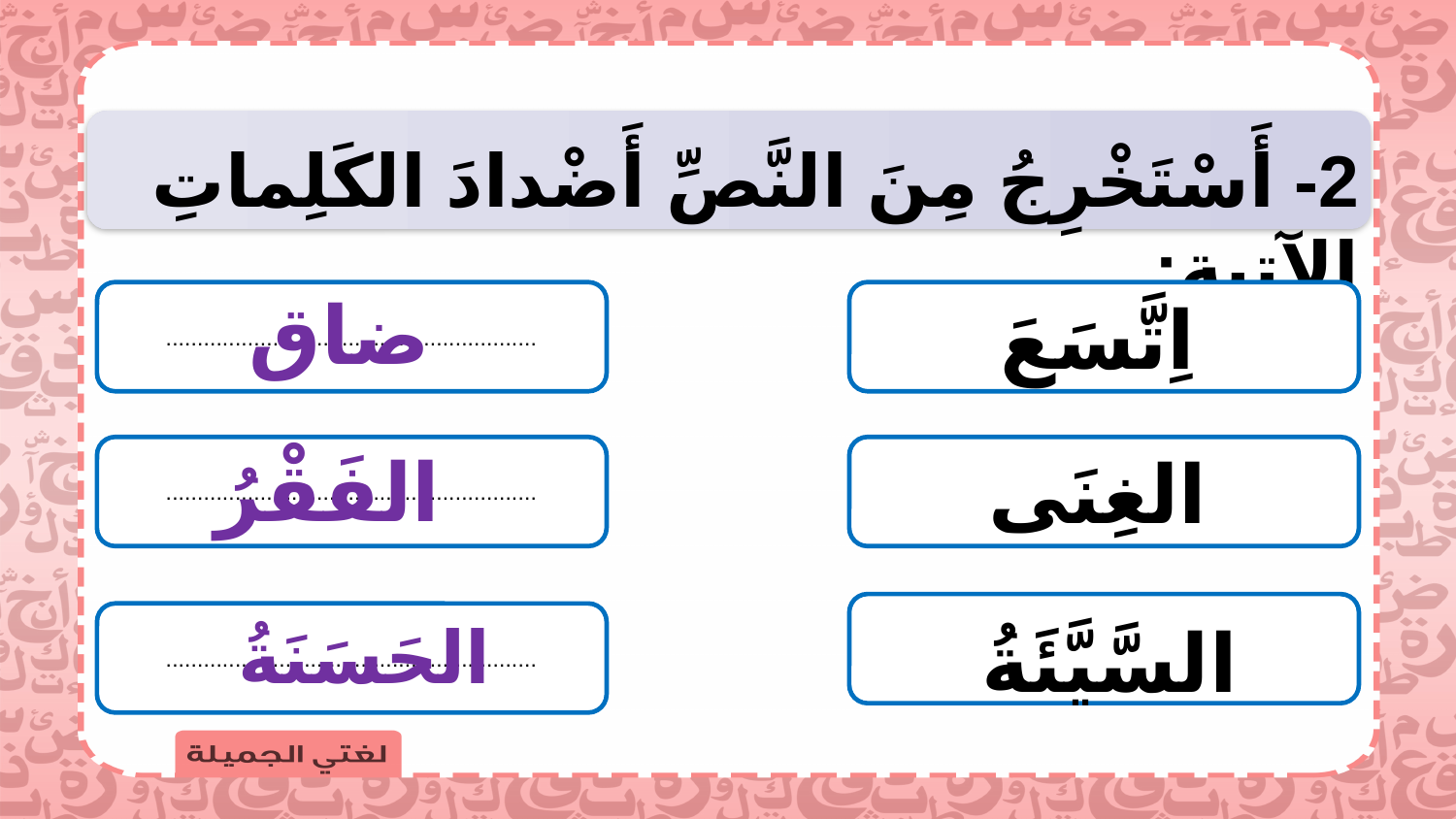

2- أَسْتَخْرِجُ مِنَ النَّصِّ أَضْدادَ الكَلِماتِ الآتية:
ضاق
اِتَّسَعَ
...........................................................

الفَقْرُ
الغِنَى
...........................................................

...........................................................
الحَسَنَةُ
السَّيَّئَةُ